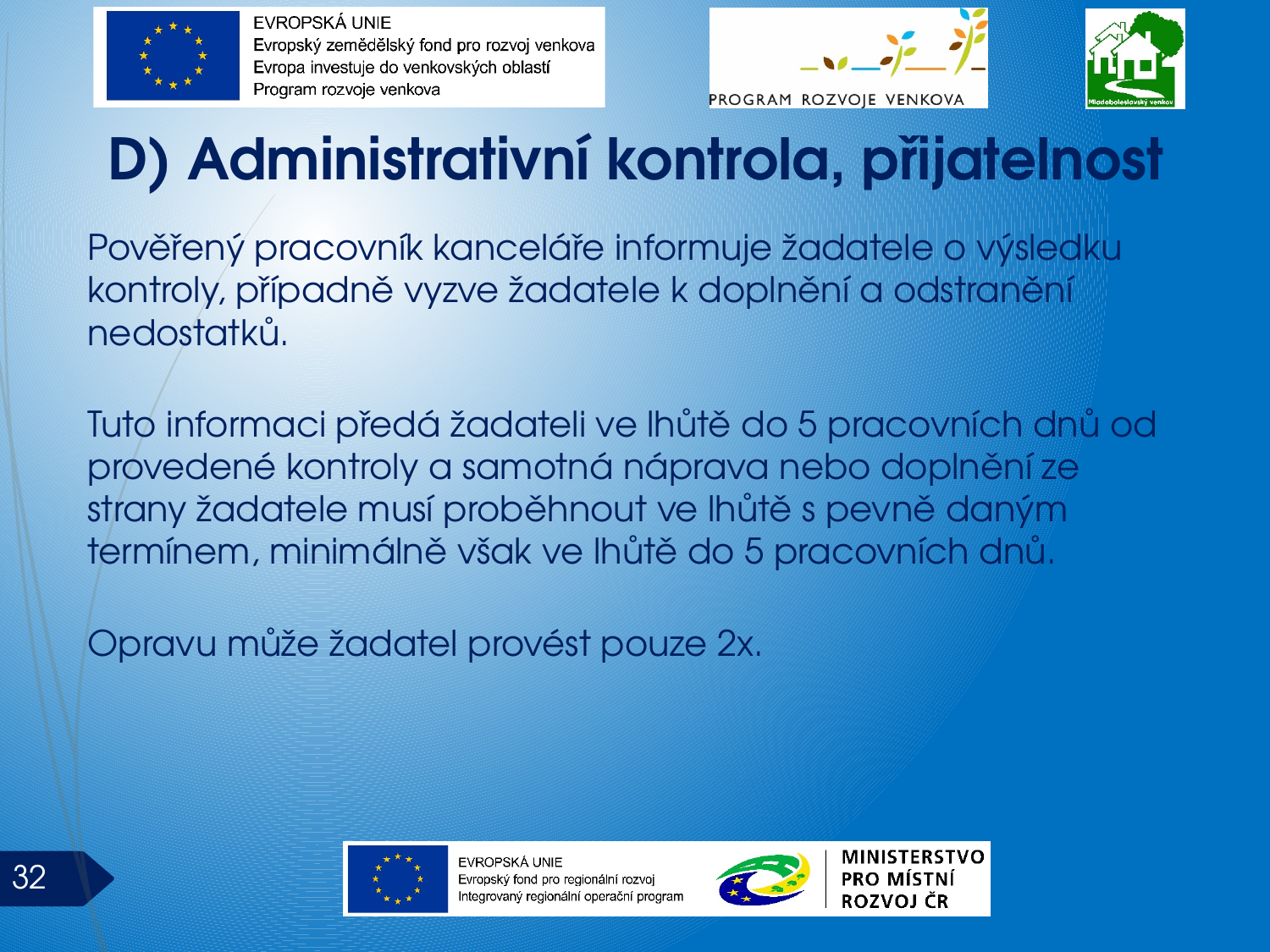

# D) Administrativní kontrola, přijatelnost
Pověřený pracovník kanceláře informuje žadatele o výsledku kontroly, případně vyzve žadatele k doplnění a odstranění nedostatků.

Tuto informaci předá žadateli ve lhůtě do 5 pracovních dnů od provedené kontroly a samotná náprava nebo doplnění ze strany žadatele musí proběhnout ve lhůtě s pevně daným termínem, minimálně však ve lhůtě do 5 pracovních dnů.

Opravu může žadatel provést pouze 2x.